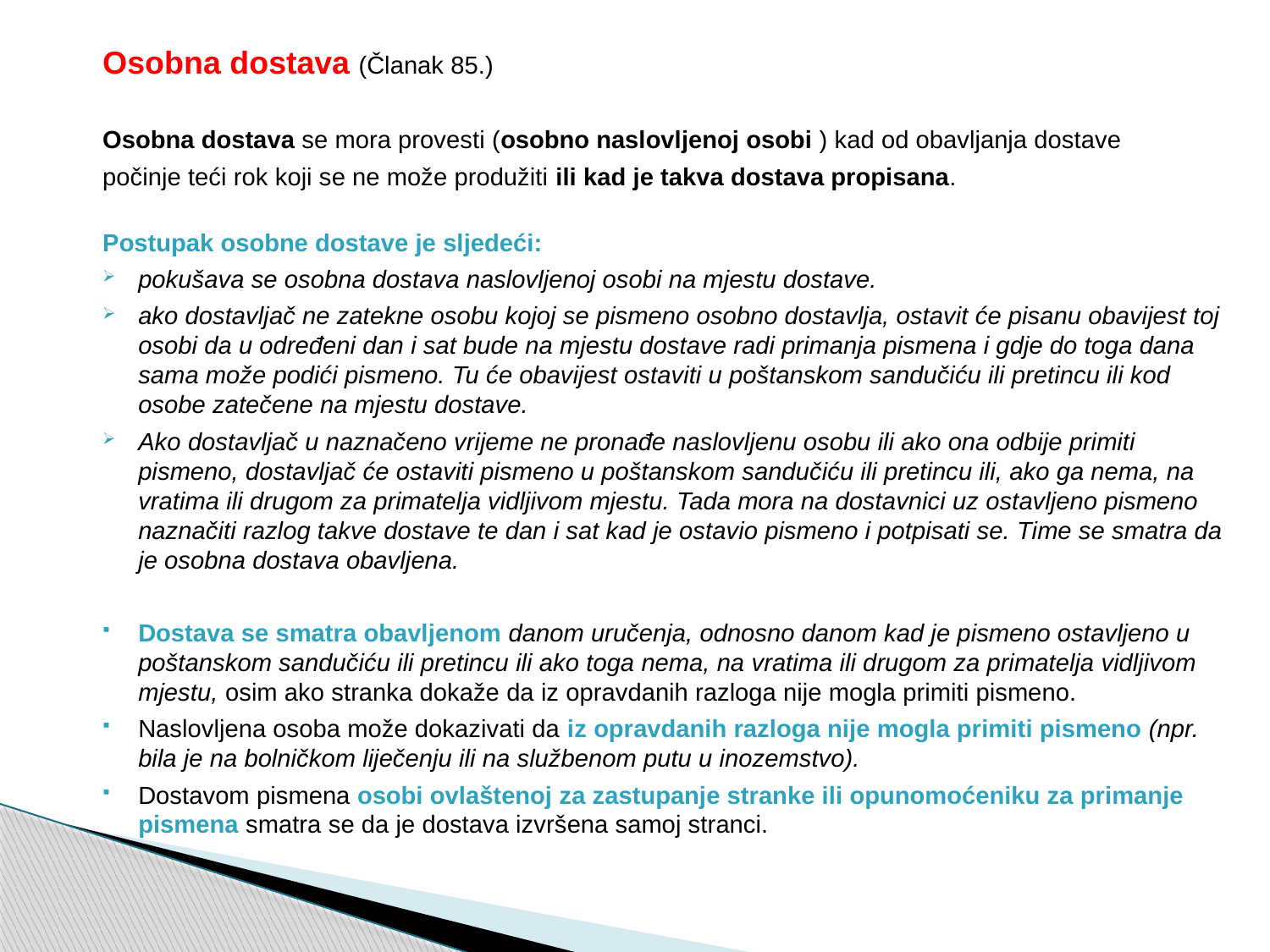

Osobna dostava (Članak 85.)

Osobna dostava se mora provesti (osobno naslovljenoj osobi ) kad od obavljanja dostave
počinje teći rok koji se ne može produžiti ili kad je takva dostava propisana.
Postupak osobne dostave je sljedeći:
pokušava se osobna dostava naslovljenoj osobi na mjestu dostave.
ako dostavljač ne zatekne osobu kojoj se pismeno osobno dostavlja, ostavit će pisanu obavijest toj osobi da u određeni dan i sat bude na mjestu dostave radi primanja pismena i gdje do toga dana sama može podići pismeno. Tu će obavijest ostaviti u poštanskom sandučiću ili pretincu ili kod osobe zatečene na mjestu dostave.
Ako dostavljač u naznačeno vrijeme ne pronađe naslovljenu osobu ili ako ona odbije primiti pismeno, dostavljač će ostaviti pismeno u poštanskom sandučiću ili pretincu ili, ako ga nema, na vratima ili drugom za primatelja vidljivom mjestu. Tada mora na dostavnici uz ostavljeno pismeno naznačiti razlog takve dostave te dan i sat kad je ostavio pismeno i potpisati se. Time se smatra da je osobna dostava obavljena.

Dostava se smatra obavljenom danom uručenja, odnosno danom kad je pismeno ostavljeno u poštanskom sandučiću ili pretincu ili ako toga nema, na vratima ili drugom za primatelja vidljivom mjestu, osim ako stranka dokaže da iz opravdanih razloga nije mogla primiti pismeno.
Naslovljena osoba može dokazivati da iz opravdanih razloga nije mogla primiti pismeno (npr. bila je na bolničkom liječenju ili na službenom putu u inozemstvo).
Dostavom pismena osobi ovlaštenoj za zastupanje stranke ili opunomoćeniku za primanje pismena smatra se da je dostava izvršena samoj stranci.